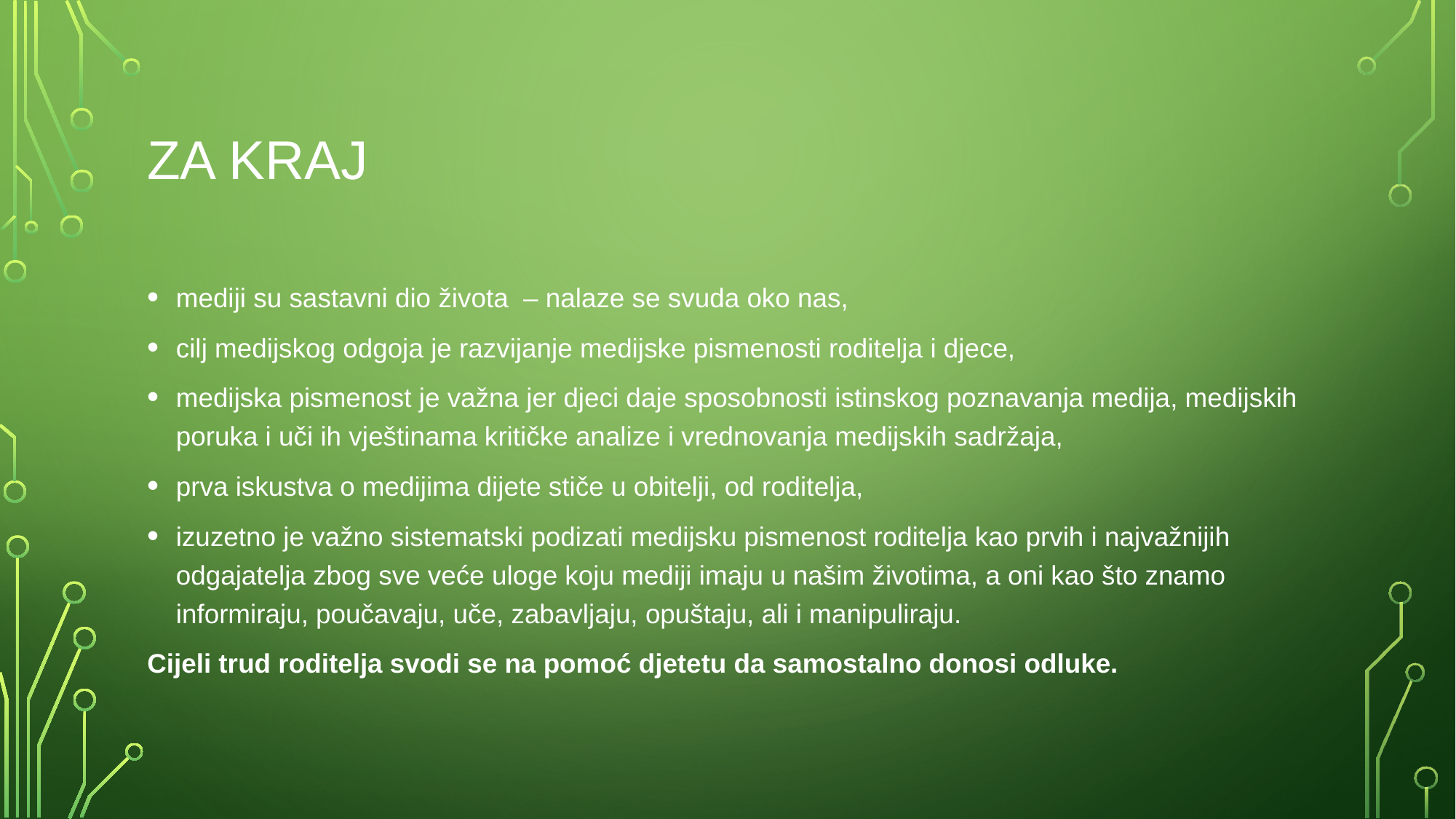

# Za kraj
mediji su sastavni dio života  – nalaze se svuda oko nas,
cilj medijskog odgoja je razvijanje medijske pismenosti roditelja i djece,
medijska pismenost je važna jer djeci daje sposobnosti istinskog poznavanja medija, medijskih poruka i uči ih vještinama kritičke analize i vrednovanja medijskih sadržaja,
prva iskustva o medijima dijete stiče u obitelji, od roditelja,
izuzetno je važno sistematski podizati medijsku pismenost roditelja kao prvih i najvažnijih odgajatelja zbog sve veće uloge koju mediji imaju u našim životima, a oni kao što znamo informiraju, poučavaju, uče, zabavljaju, opuštaju, ali i manipuliraju.
Cijeli trud roditelja svodi se na pomoć djetetu da samostalno donosi odluke.